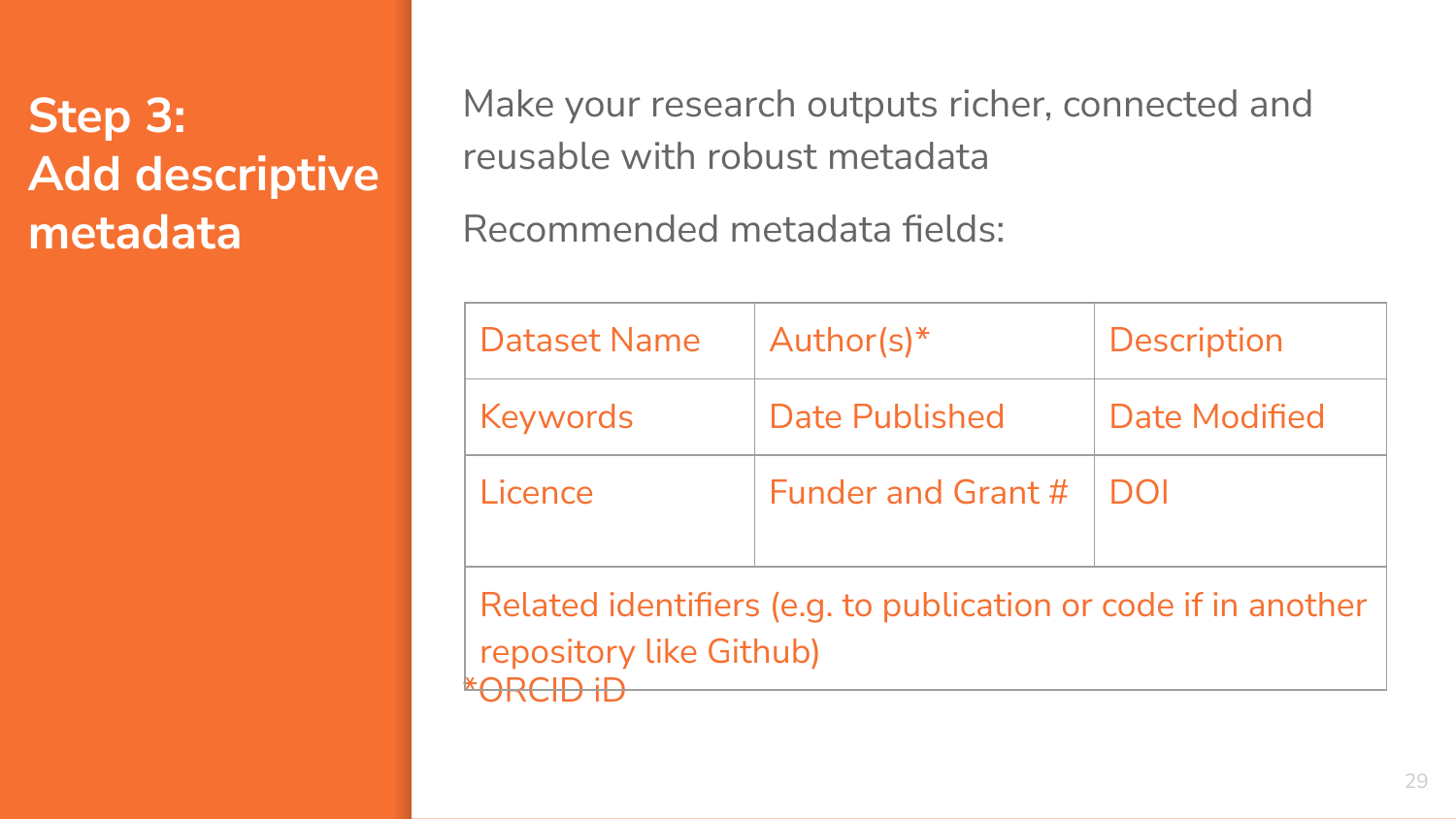

Make your research outputs richer, connected and reusable with robust metadata
Recommended metadata fields:

*ORCID iD

# Step 3:
Add descriptive metadata
| Dataset Name | Author(s)\* | Description |
| --- | --- | --- |
| Keywords | Date Published | Date Modified |
| Licence | Funder and Grant # | DOI |
| Related identifiers (e.g. to publication or code if in another repository like Github) |  |  |
29